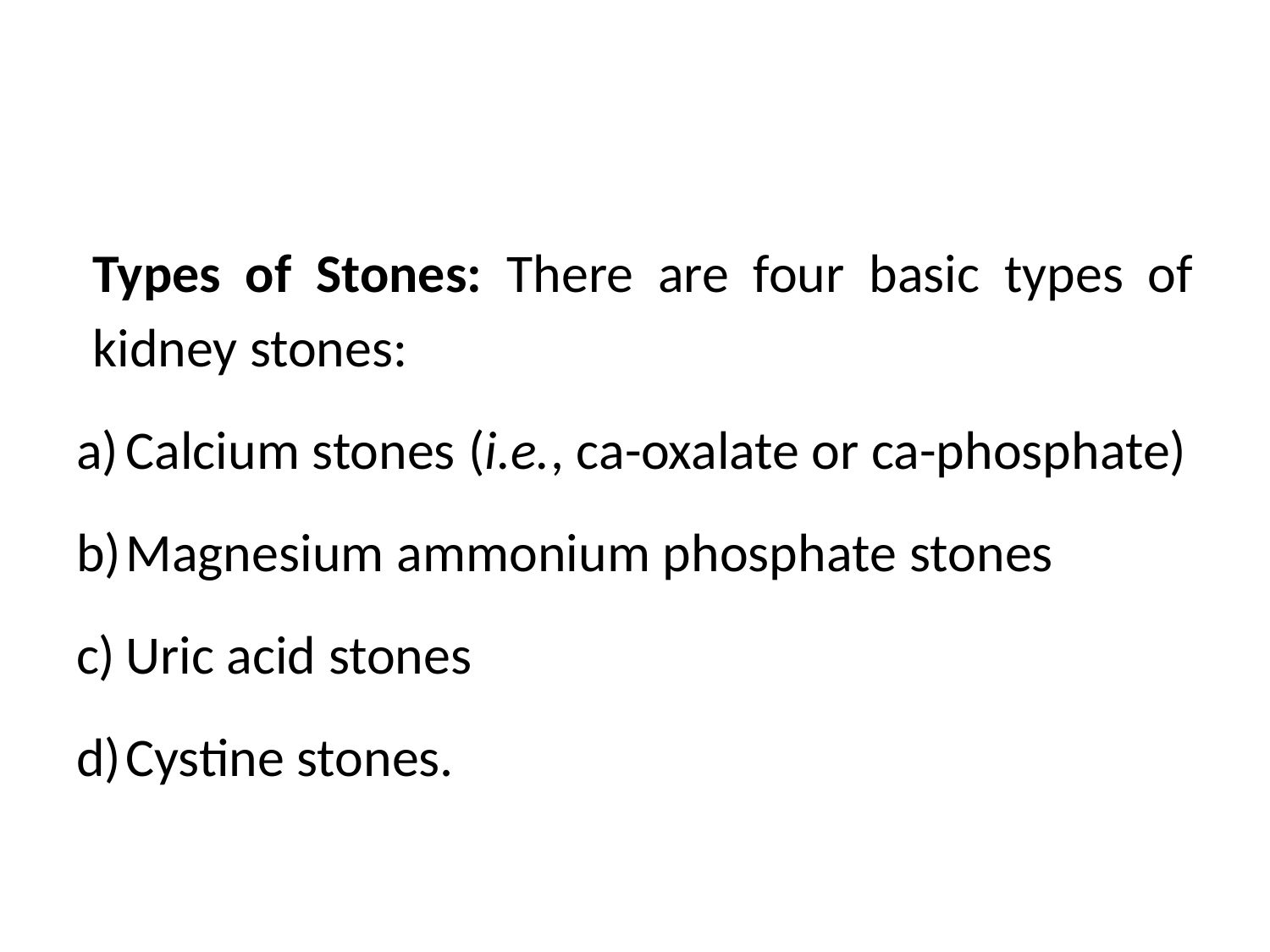

#
Types of Stones: There are four basic types of kidney stones:
Calcium stones (i.e., ca-oxalate or ca-phosphate)
Magnesium ammonium phosphate stones
Uric acid stones
Cystine stones.